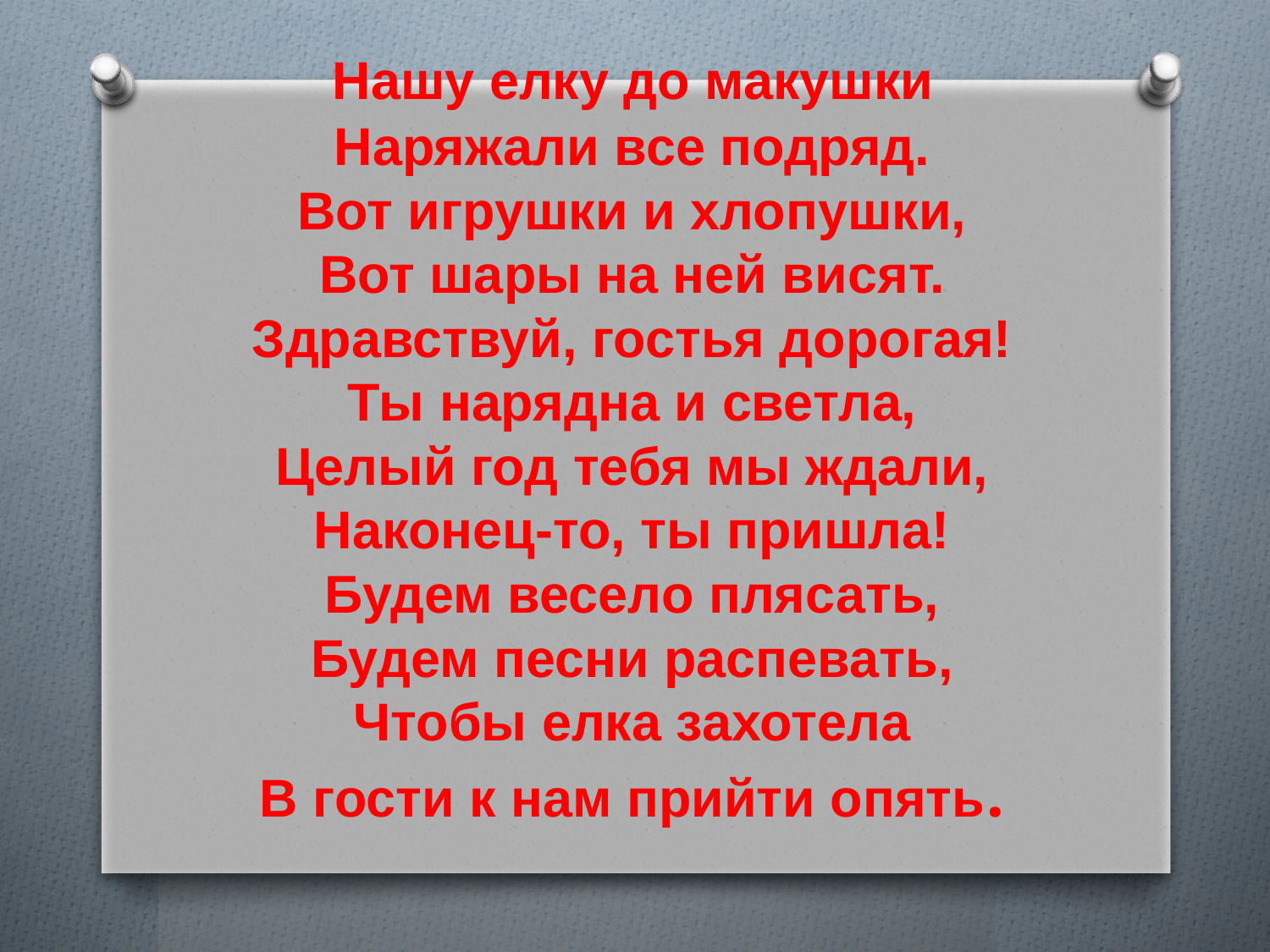

# Нашу елку до макушки Наряжали все подряд. Вот игрушки и хлопушки, Вот шары на ней висят. Здравствуй, гостья дорогая! Ты нарядна и светла, Целый год тебя мы ждали, Наконец-то, ты пришла! Будем весело плясать, Будем песни распевать, Чтобы елка захотела В гости к нам прийти опять.